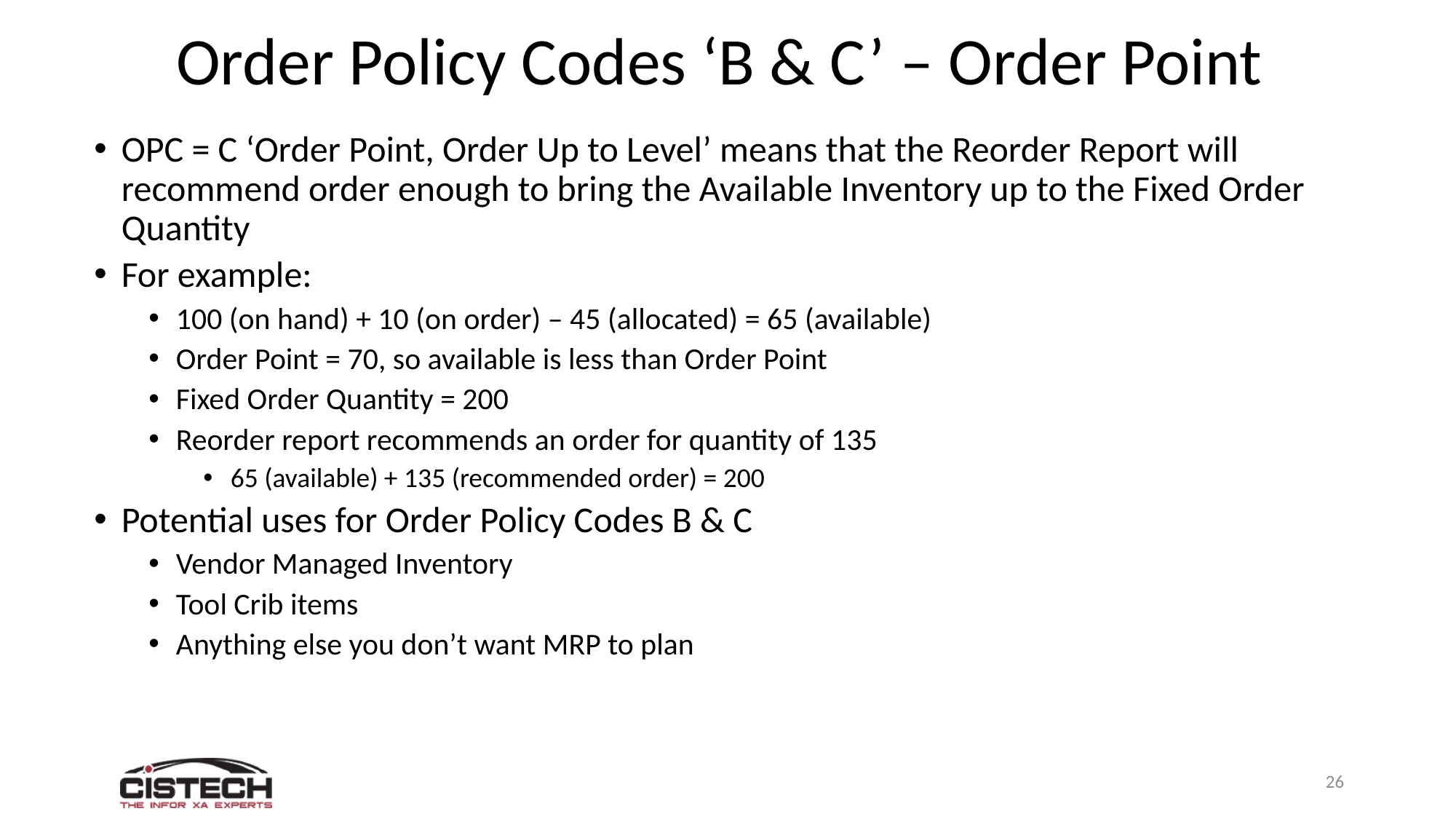

# Order Policy Codes ‘B & C’ – Order Point
OPC = C ‘Order Point, Order Up to Level’ means that the Reorder Report will recommend order enough to bring the Available Inventory up to the Fixed Order Quantity
For example:
100 (on hand) + 10 (on order) – 45 (allocated) = 65 (available)
Order Point = 70, so available is less than Order Point
Fixed Order Quantity = 200
Reorder report recommends an order for quantity of 135
65 (available) + 135 (recommended order) = 200
Potential uses for Order Policy Codes B & C
Vendor Managed Inventory
Tool Crib items
Anything else you don’t want MRP to plan

26